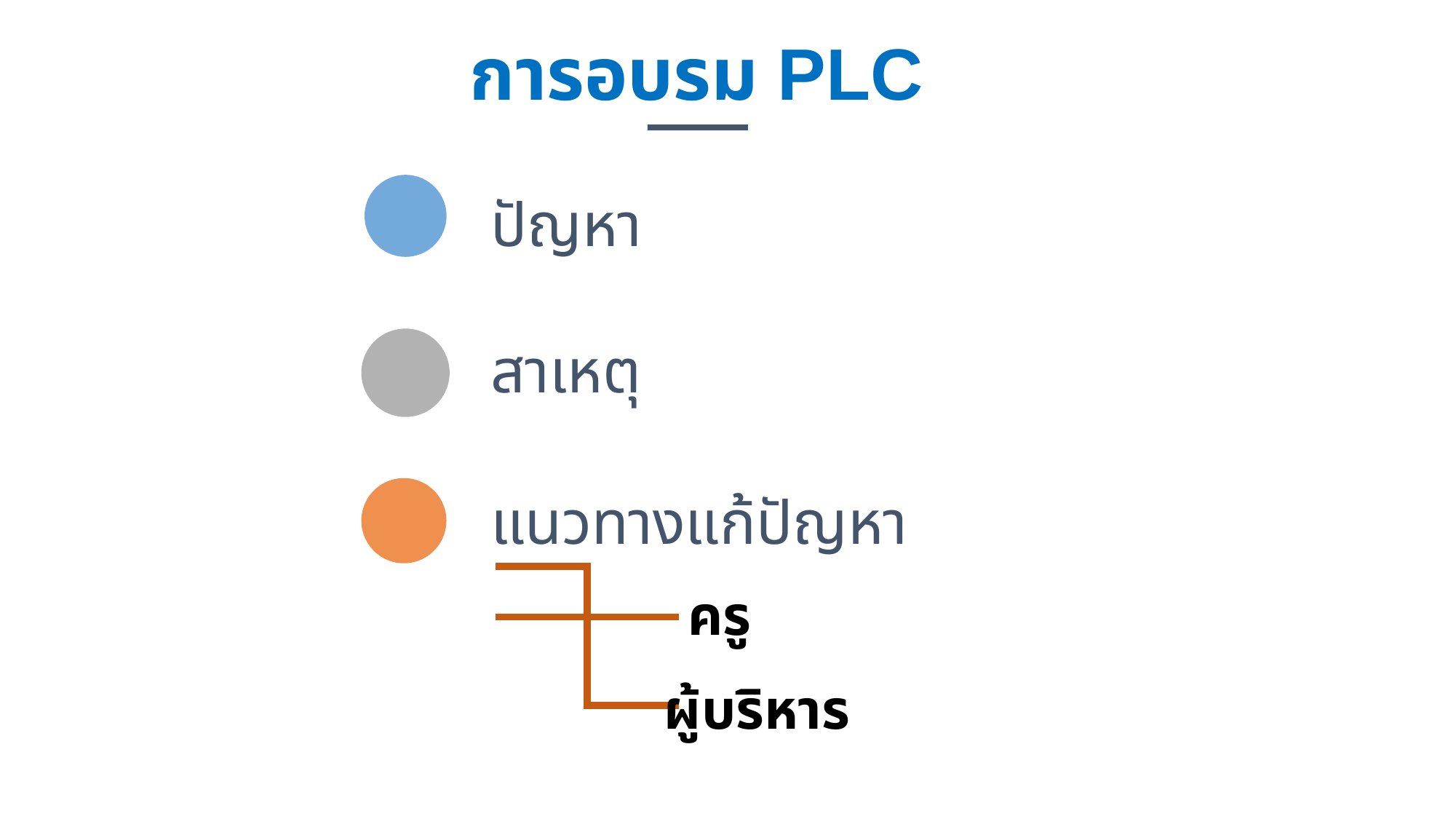

การอบรม PLC

ปัญหา
สาเหตุ

แนวทางแก้ปัญหา

ครู
ผู้บริหาร